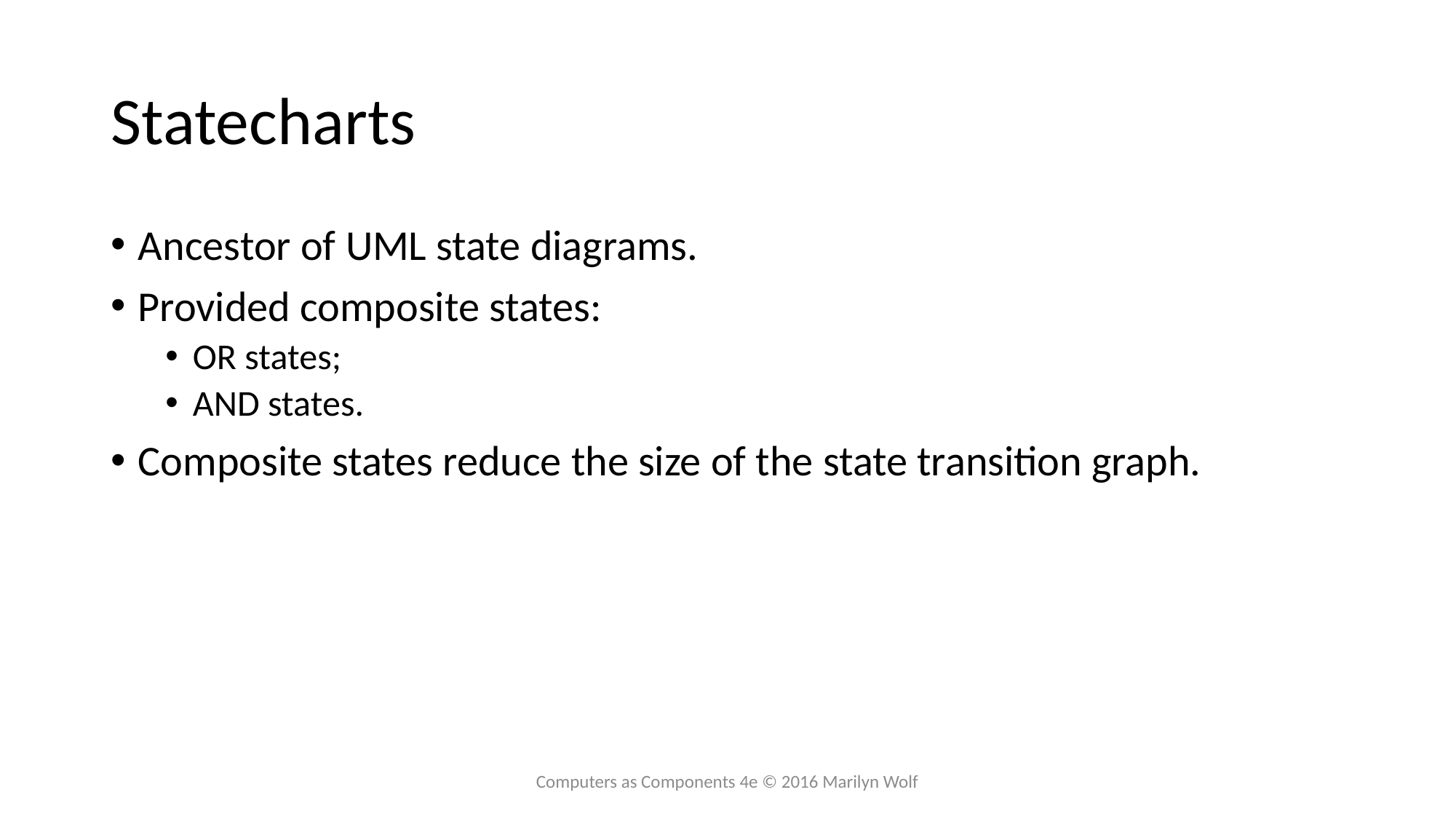

# Statecharts
Ancestor of UML state diagrams.
Provided composite states:
OR states;
AND states.
Composite states reduce the size of the state transition graph.
Computers as Components 4e © 2016 Marilyn Wolf